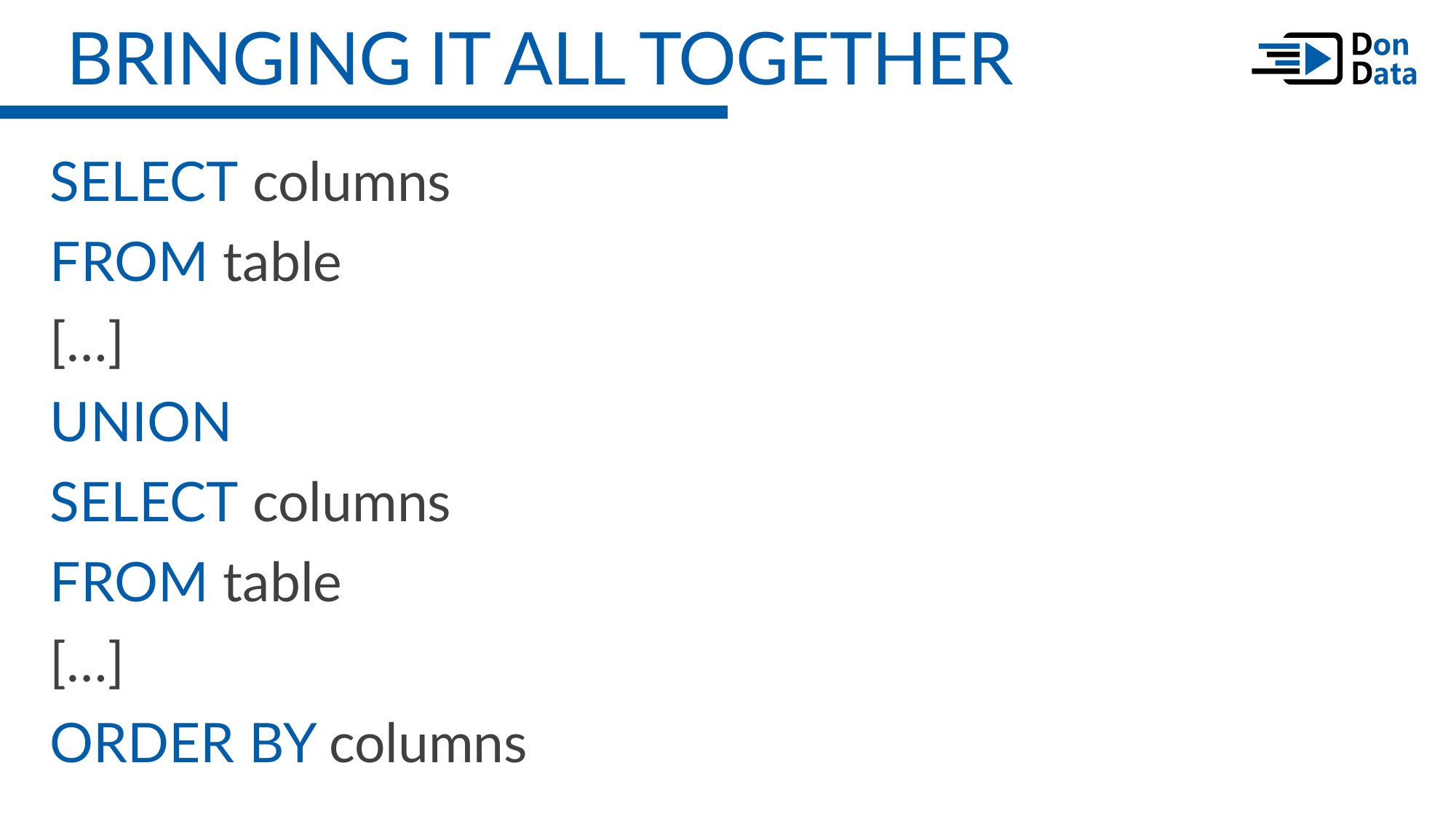

Bringing it all together
SELECT columns
FROM table
[…]
UNION
SELECT columns
FROM table
[…]
ORDER BY columns